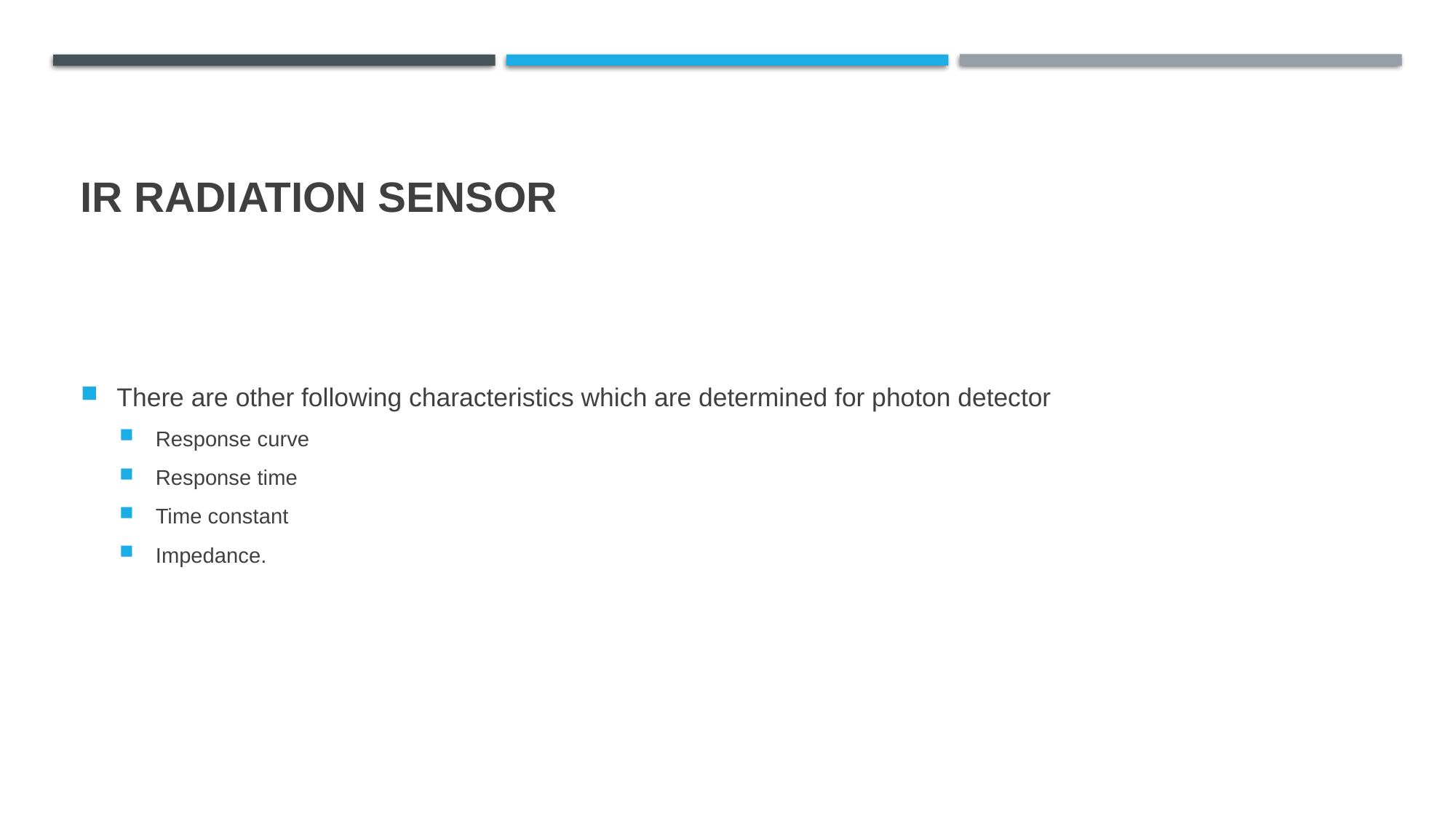

# Ir radiation sensor
There are other following characteristics which are determined for photon detector
Response curve
Response time
Time constant
Impedance.